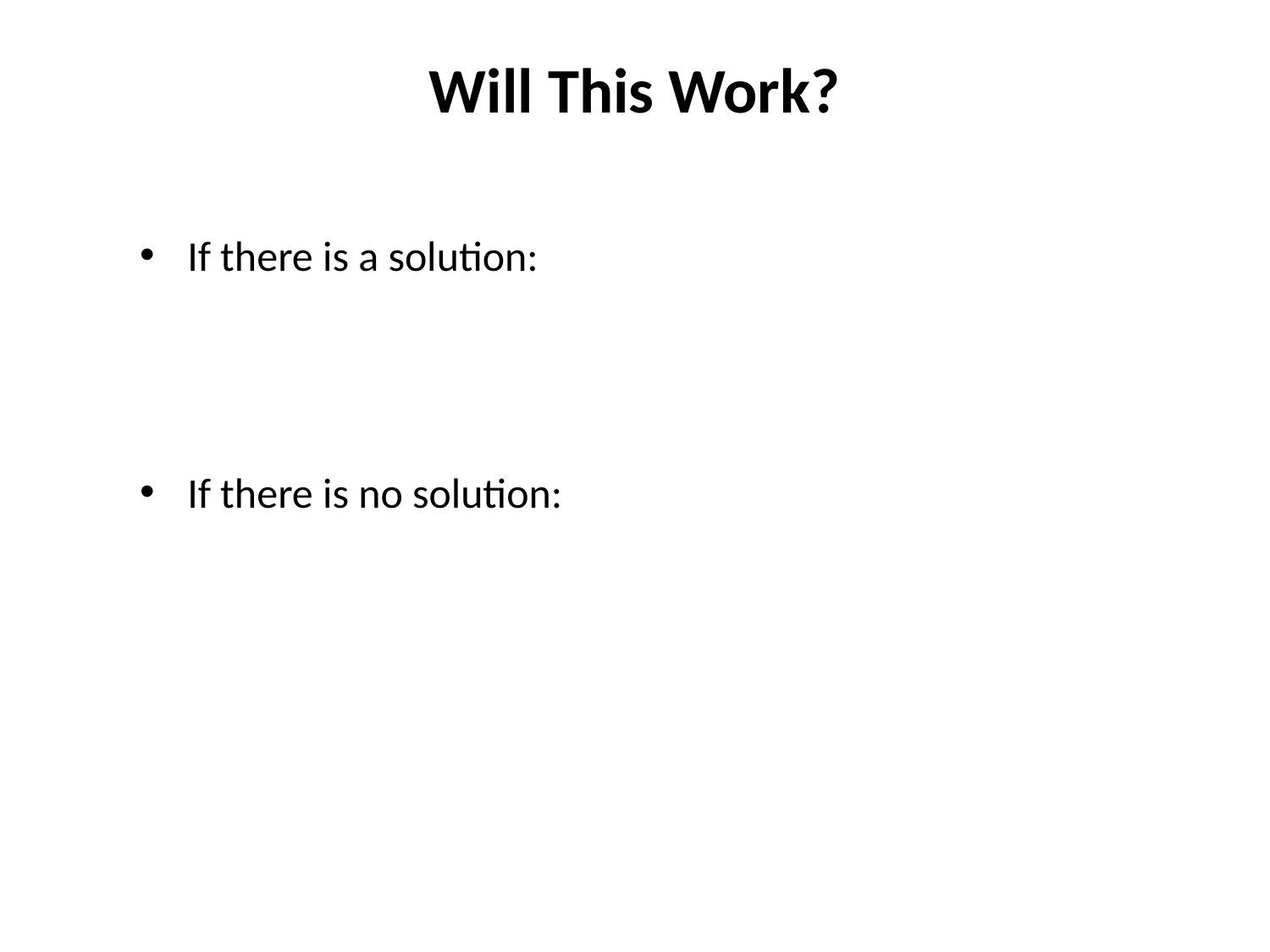

# Will This Work?
If there is a solution:

If there is no solution: